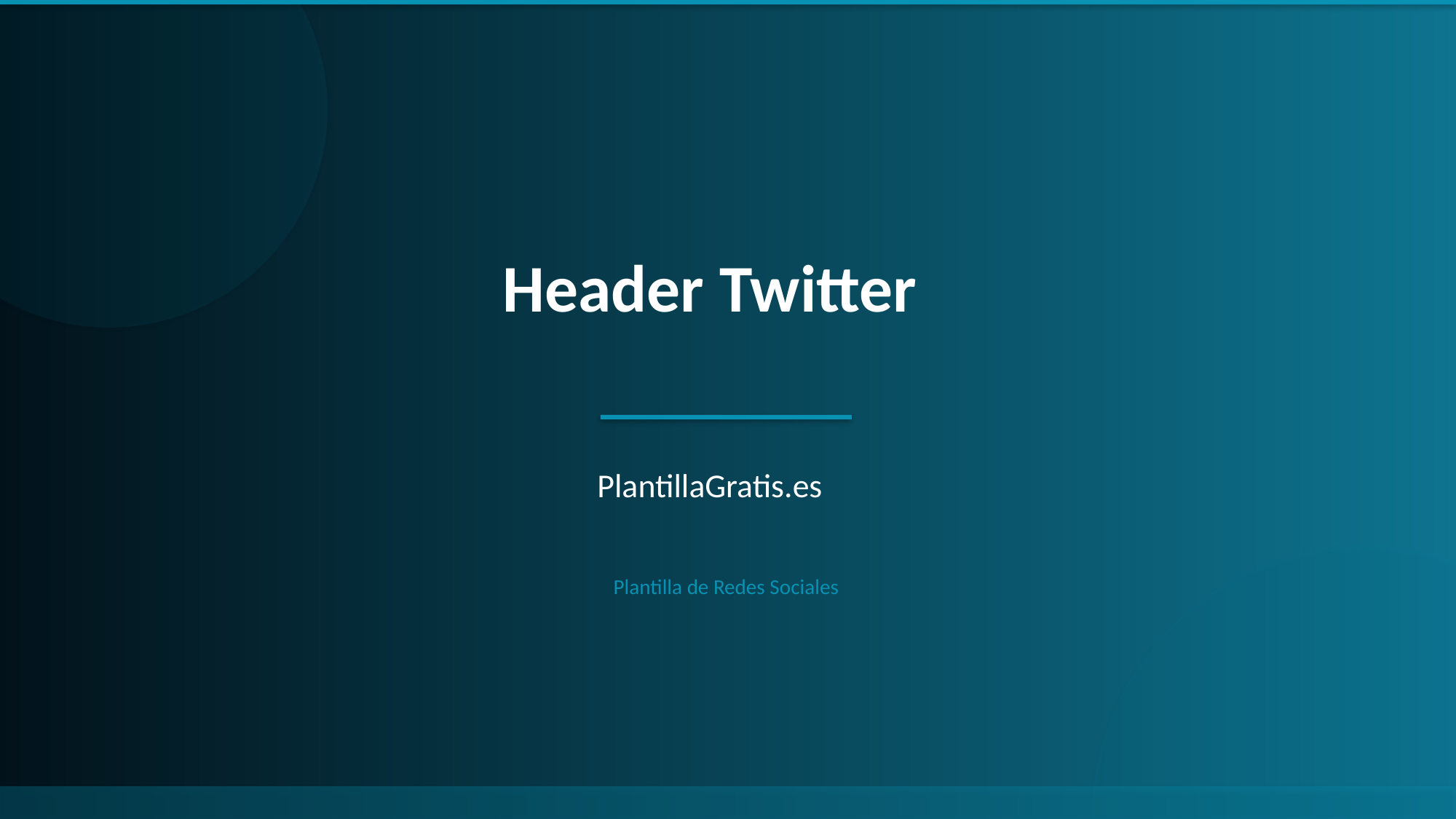

Header Twitter

PlantillaGratis.es

Plantilla de Redes Sociales